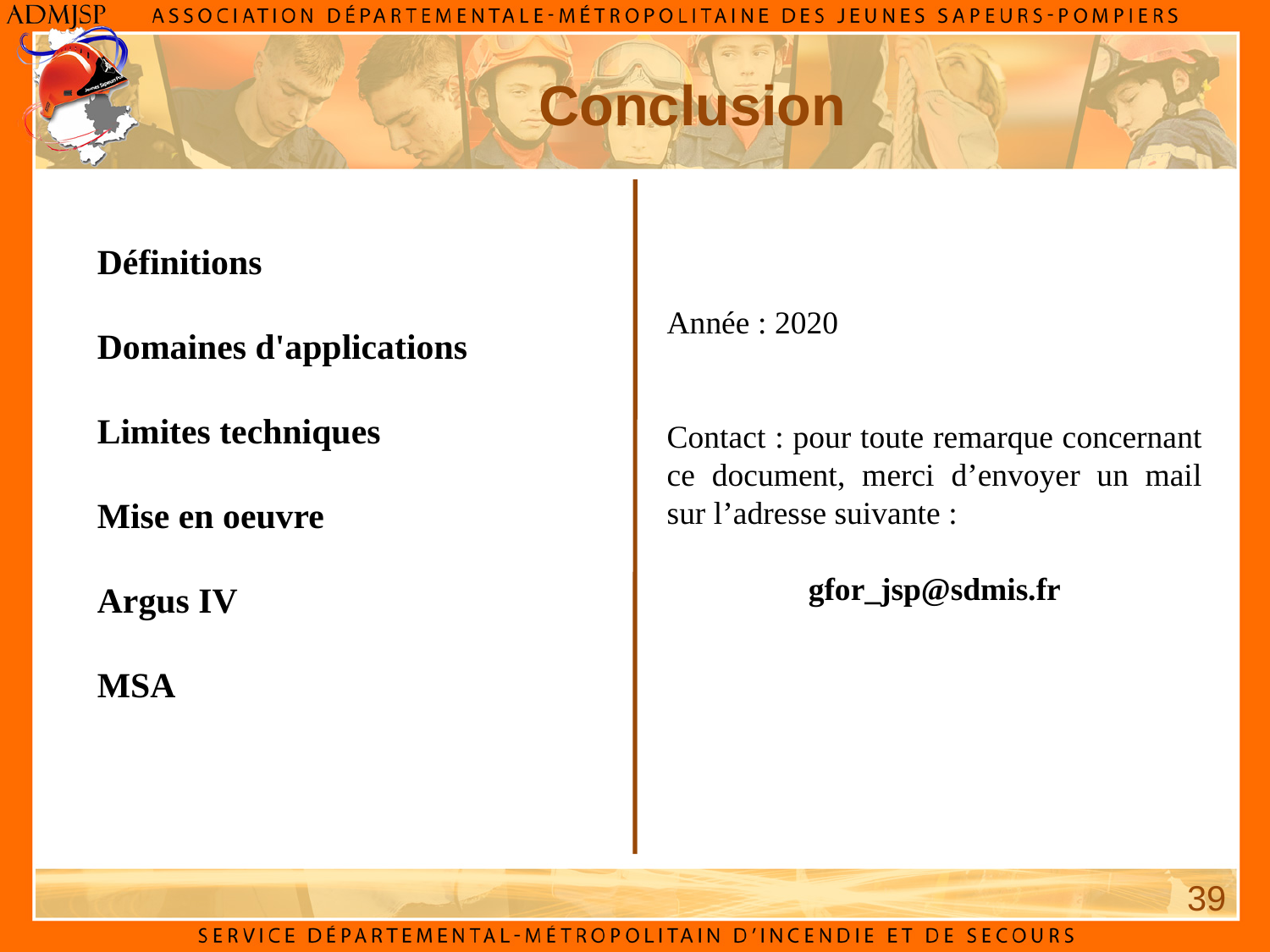

Conclusion
Définitions

Domaines d'applications

Limites techniques

Mise en oeuvre

Argus IV

MSA

Année : 2020

Contact : pour toute remarque concernant ce document, merci d’envoyer un mail sur l’adresse suivante :

gfor_jsp@sdmis.fr

39